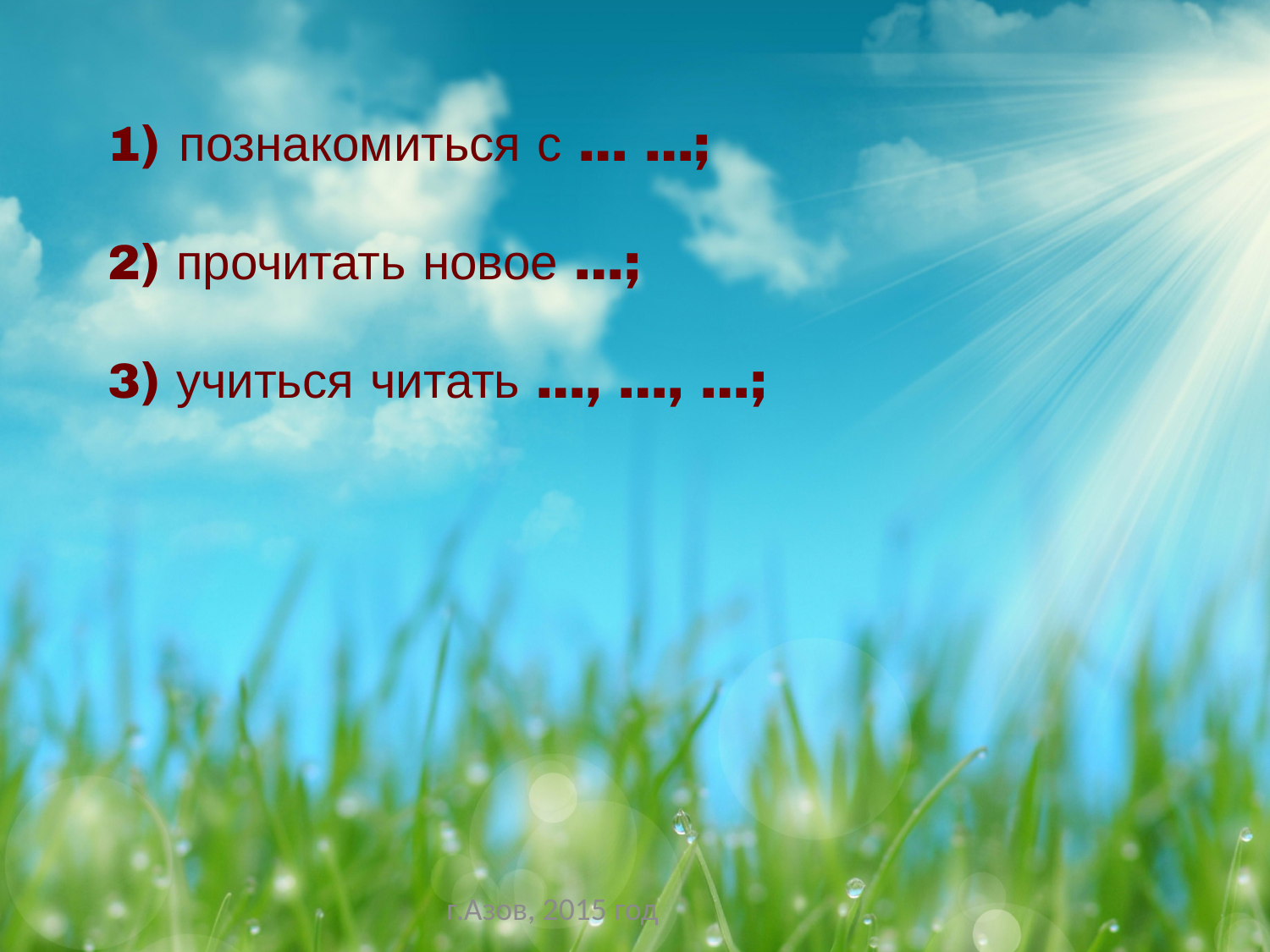

познакомиться с … …;

2) прочитать новое …;

3) учиться читать …, …, …;

г.Азов, 2015 год